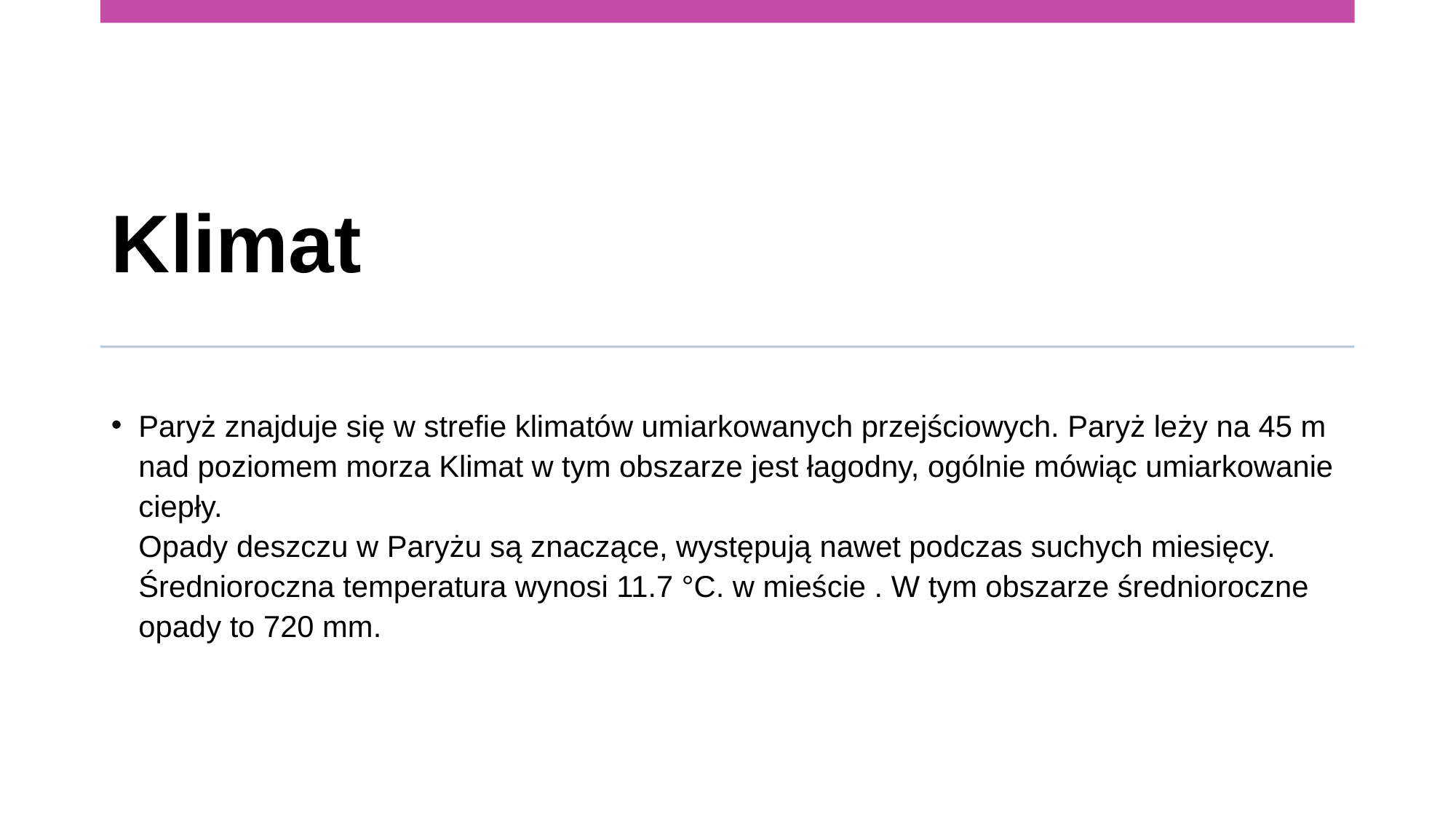

# Klimat

Paryż znajduje się w strefie klimatów umiarkowanych przejściowych. Paryż leży na 45 m nad poziomem morza Klimat w tym obszarze jest łagodny, ogólnie mówiąc umiarkowanie ciepły.
Opady deszczu w Paryżu są znaczące, występują nawet podczas suchych miesięcy. Średnioroczna temperatura wynosi 11.7 °C. w mieście . W tym obszarze średnioroczne opady to 720 mm.